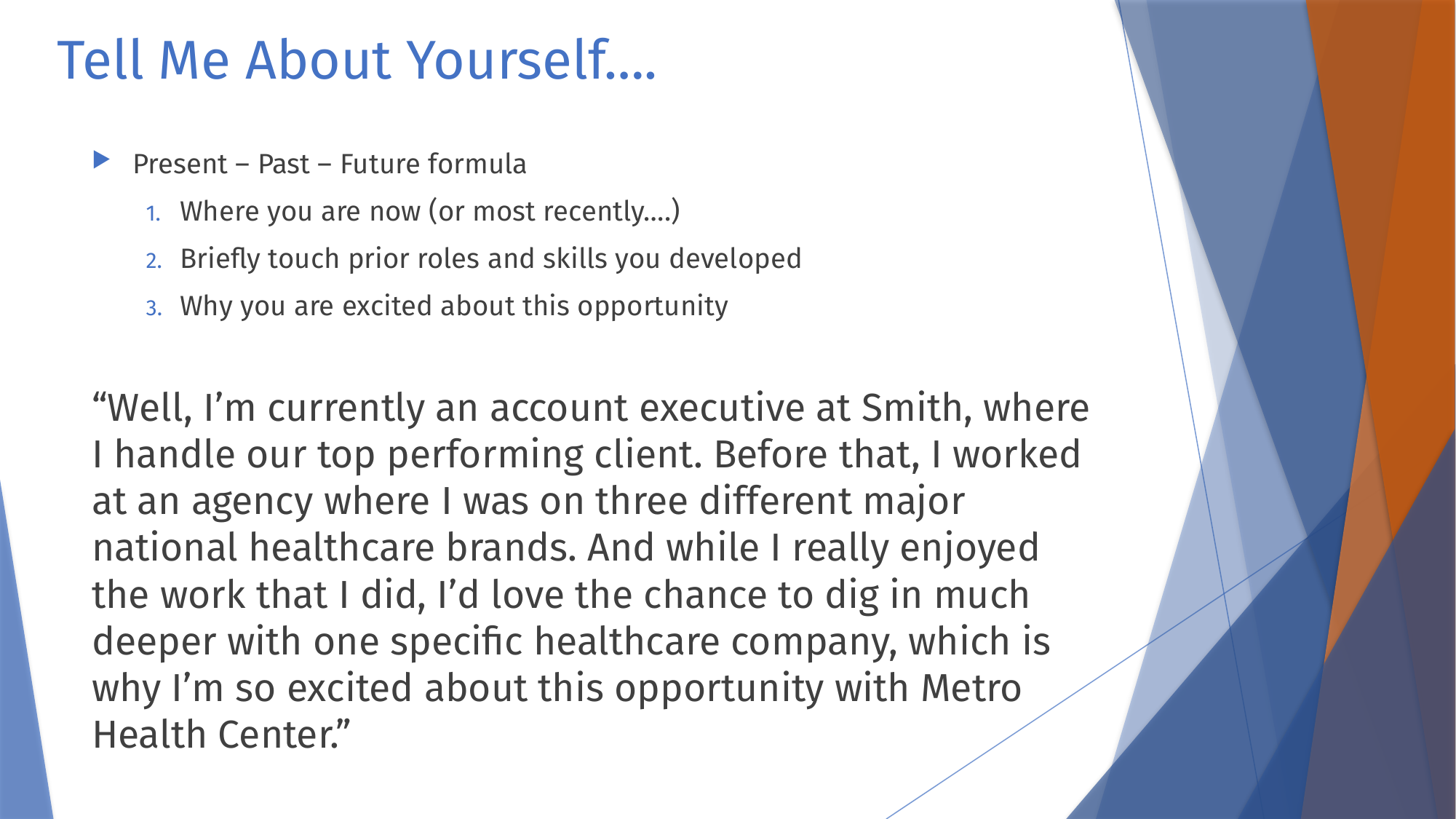

# Tell Me About Yourself….
Present – Past – Future formula
Where you are now (or most recently….)
Briefly touch prior roles and skills you developed
Why you are excited about this opportunity

“Well, I’m currently an account executive at Smith, where I handle our top performing client. Before that, I worked at an agency where I was on three different major national healthcare brands. And while I really enjoyed the work that I did, I’d love the chance to dig in much deeper with one specific healthcare company, which is why I’m so excited about this opportunity with Metro Health Center.”